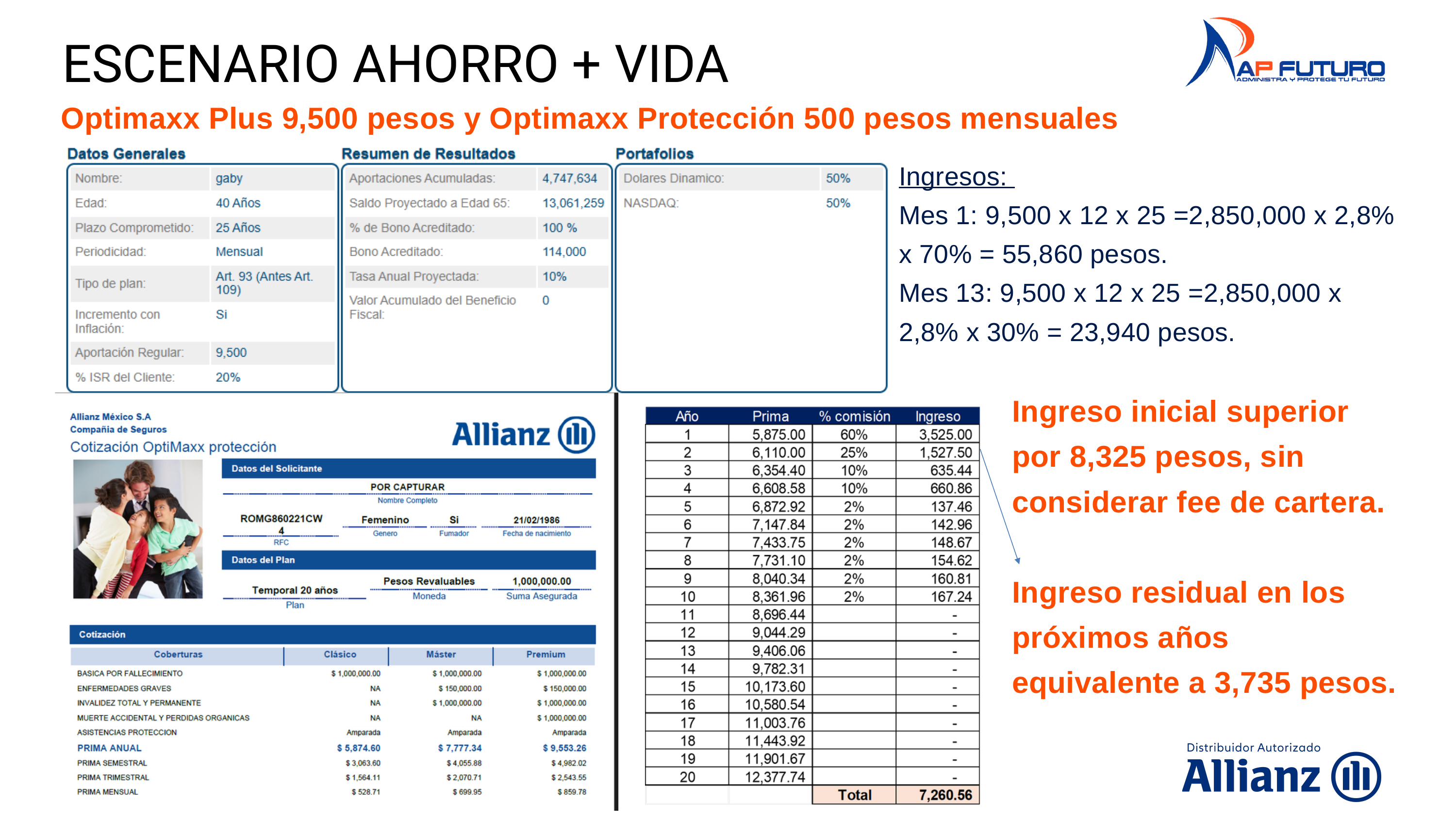

ESCENARIO AHORRO + VIDA
Optimaxx Plus 9,500 pesos y Optimaxx Protección 500 pesos mensuales

Ingresos:
Mes 1: 9,500 x 12 x 25 =2,850,000 x 2,8% x 70% = 55,860 pesos.
Mes 13: 9,500 x 12 x 25 =2,850,000 x 2,8% x 30% = 23,940 pesos.

Ingreso inicial superior por 8,325 pesos, sin considerar fee de cartera.

Ingreso residual en los próximos años equivalente a 3,735 pesos.